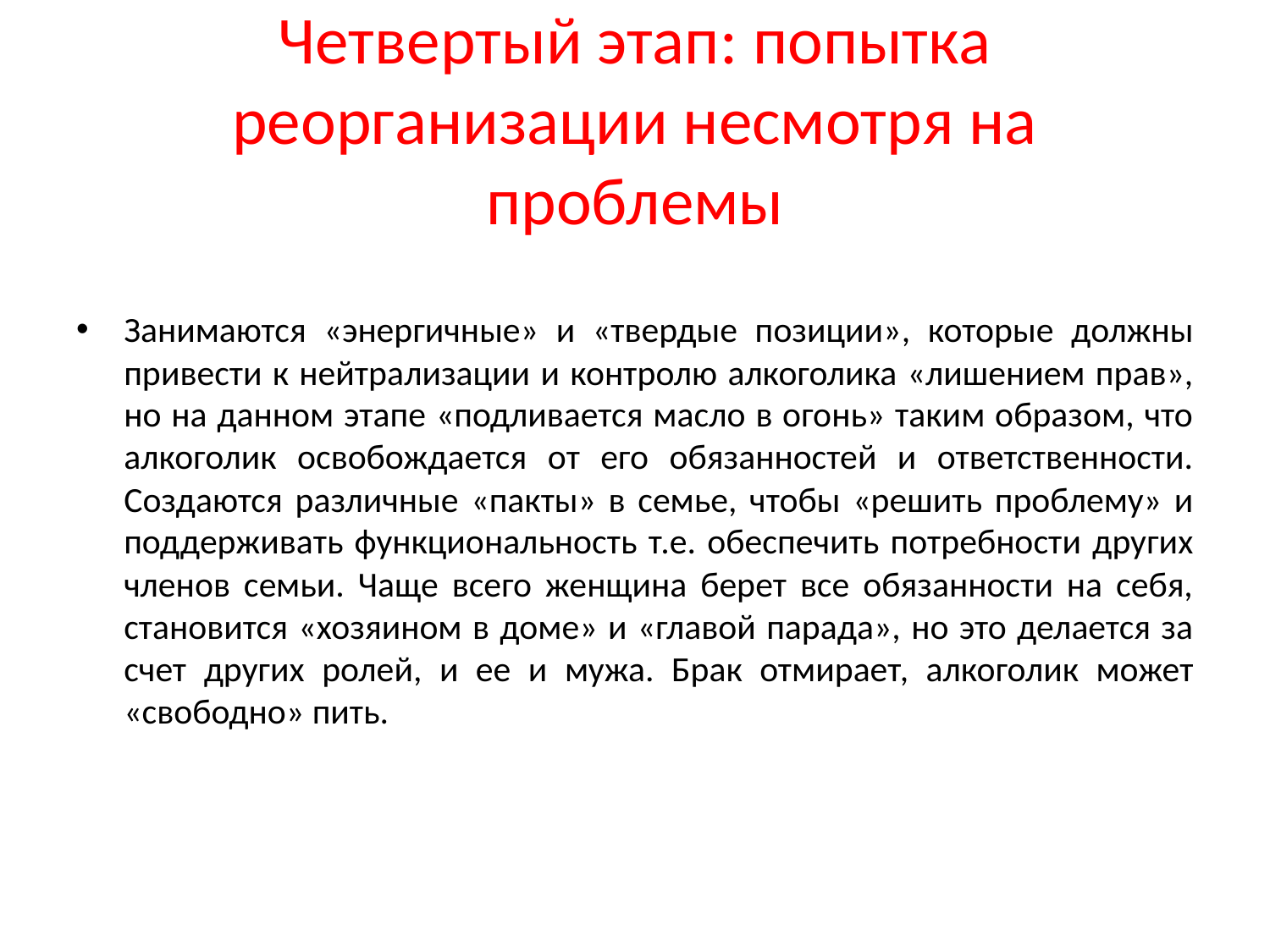

# Четвертый этап: попытка реорганизации несмотря на проблемы

Занимаются «энергичные» и «твердые позиции», которые должны привести к нейтрализации и контролю алкоголика «лишением прав», но на данном этапе «подливается масло в огонь» таким образом, что алкоголик освобождается от его обязанностей и ответственности. Создаются различные «пакты» в семье, чтобы «решить проблему» и поддерживать функциональность т.е. обеспечить потребности других членов семьи. Чаще всего женщина берет все обязанности на себя, становится «хозяином в доме» и «главой парада», но это делается за счет других ролей, и ее и мужа. Брак отмирает, алкоголик может «свободно» пить.